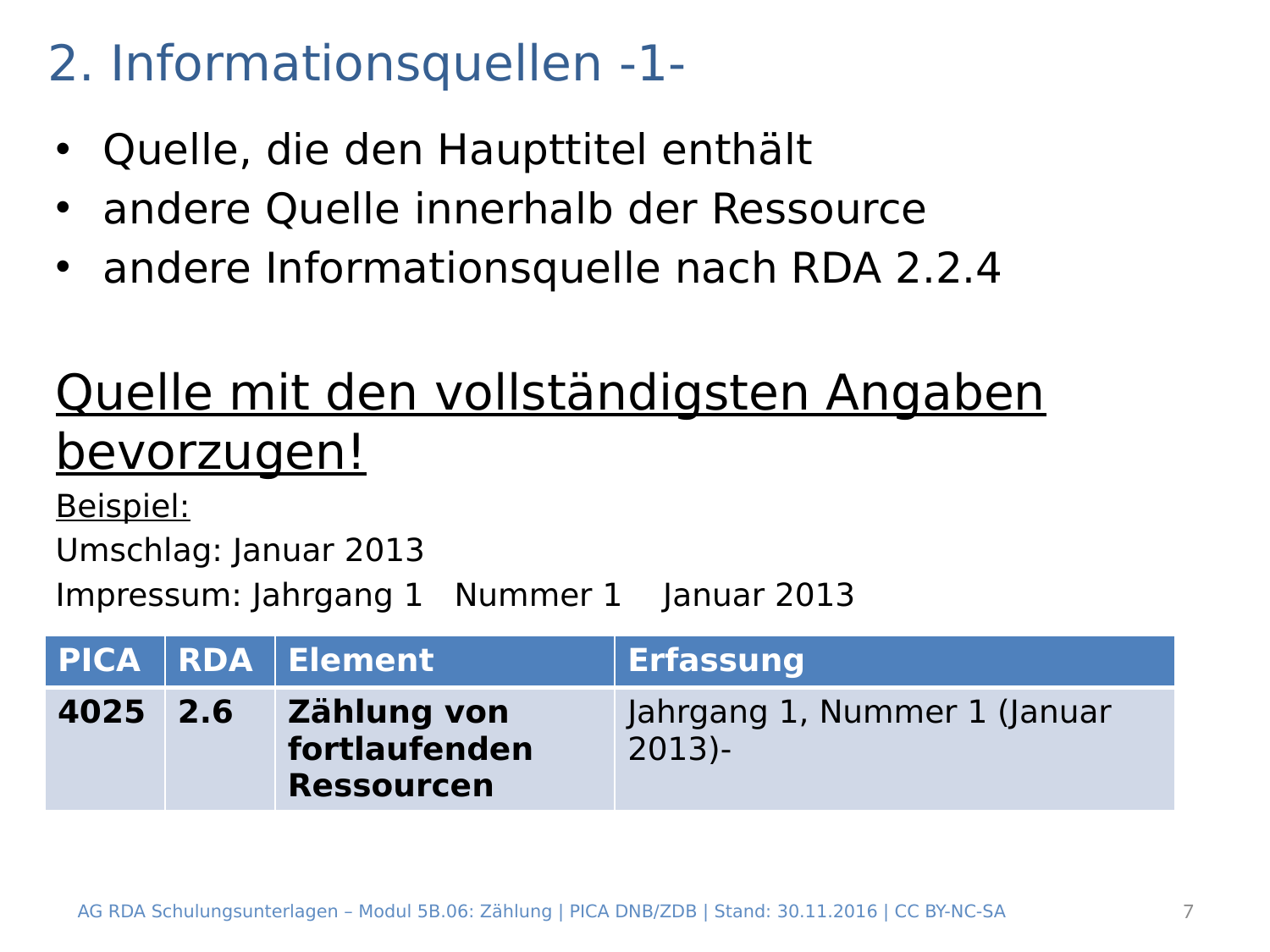

# 2. Informationsquellen -1-
Quelle, die den Haupttitel enthält
andere Quelle innerhalb der Ressource
andere Informationsquelle nach RDA 2.2.4

Quelle mit den vollständigsten Angaben bevorzugen!
Beispiel:
Umschlag: Januar 2013
Impressum: Jahrgang 1   Nummer 1    Januar 2013

| PICA | RDA | Element | Erfassung |
| --- | --- | --- | --- |
| 4025 | 2.6 | Zählung von fortlaufenden Ressourcen | Jahrgang 1, Nummer 1 (Januar 2013)- |
AG RDA Schulungsunterlagen – Modul 5B.06: Zählung | PICA DNB/ZDB | Stand: 30.11.2016 | CC BY-NC-SA
7